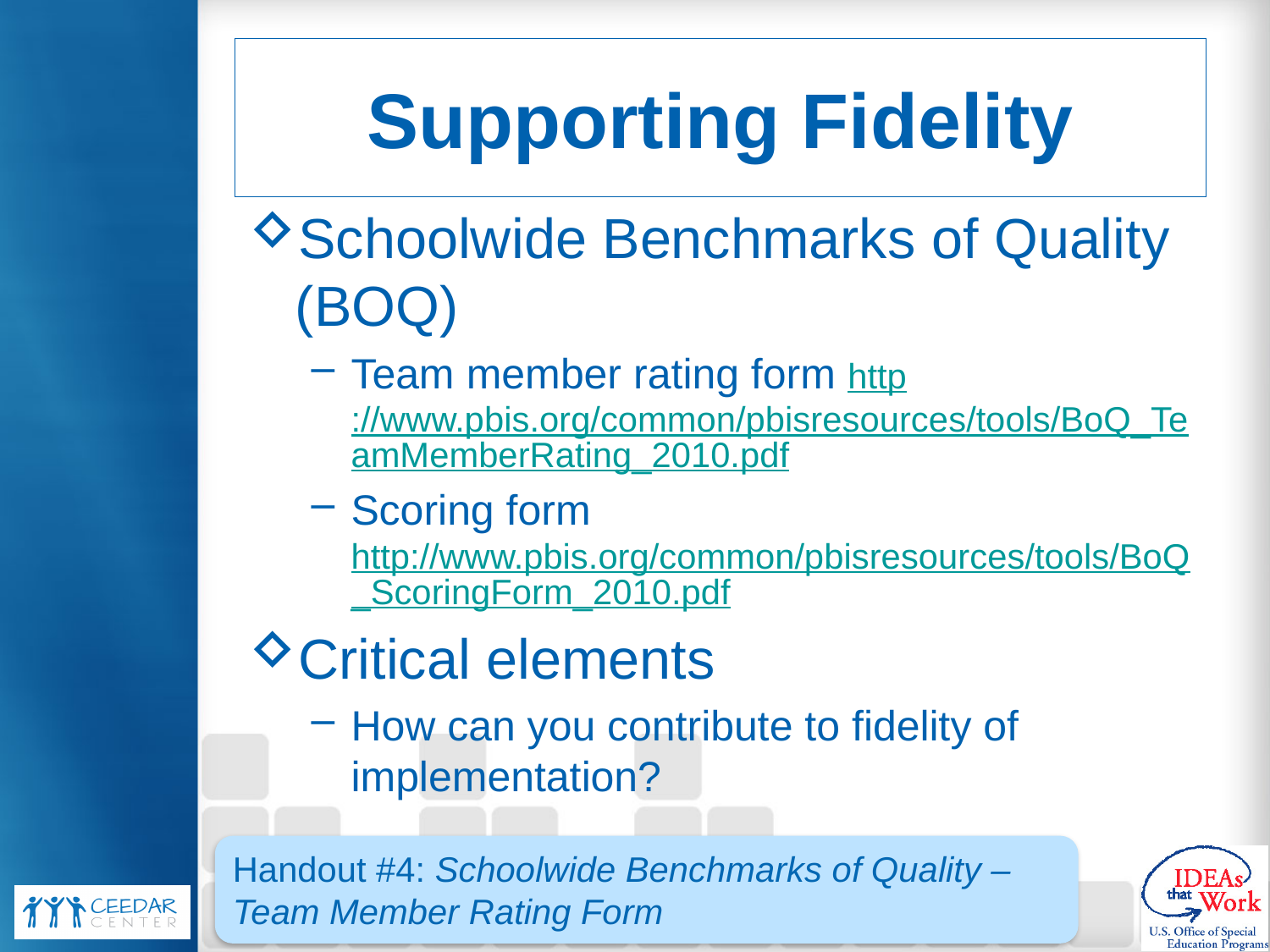

# Supporting Fidelity
Schoolwide Benchmarks of Quality (BOQ)
Team member rating form http://www.pbis.org/common/pbisresources/tools/BoQ_TeamMemberRating_2010.pdf
Scoring form http://www.pbis.org/common/pbisresources/tools/BoQ_ScoringForm_2010.pdf
Critical elements
How can you contribute to fidelity of implementation?
Handout #4: Schoolwide Benchmarks of Quality – Team Member Rating Form